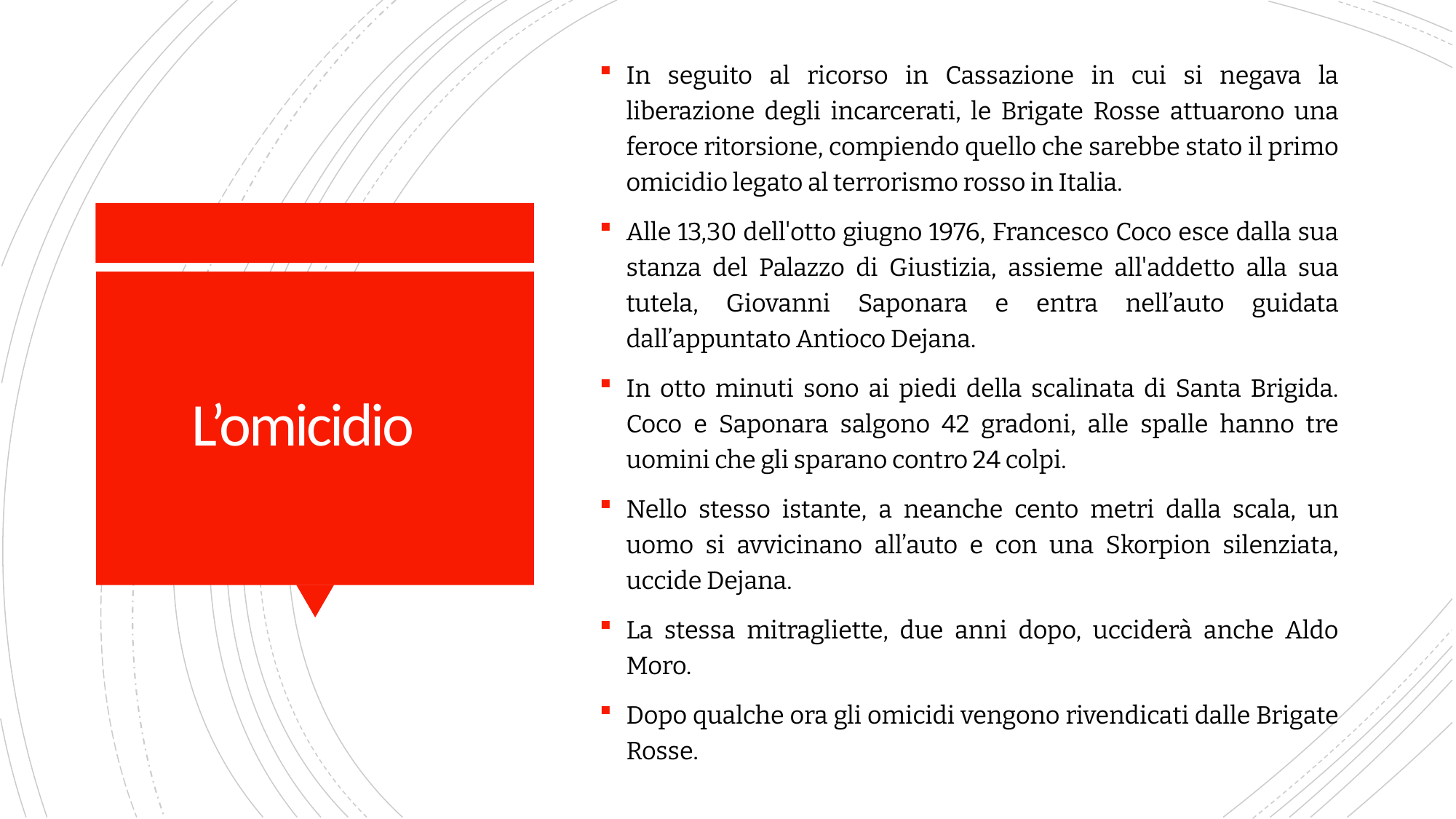

In seguito al ricorso in Cassazione in cui si negava la liberazione degli incarcerati, le Brigate Rosse attuarono una feroce ritorsione, compiendo quello che sarebbe stato il primo omicidio legato al terrorismo rosso in Italia.
Alle 13,30 dell'otto giugno 1976, Francesco Coco esce dalla sua stanza del Palazzo di Giustizia, assieme all'addetto alla sua tutela, Giovanni Saponara e entra nell’auto guidata dall’appuntato Antioco Dejana.
In otto minuti sono ai piedi della scalinata di Santa Brigida. Coco e Saponara salgono 42 gradoni, alle spalle hanno tre uomini che gli sparano contro 24 colpi.
Nello stesso istante, a neanche cento metri dalla scala, un uomo si avvicinano all’auto e con una Skorpion silenziata, uccide Dejana.
La stessa mitragliette, due anni dopo, ucciderà anche Aldo Moro.
Dopo qualche ora gli omicidi vengono rivendicati dalle Brigate Rosse.
# L’omicidio